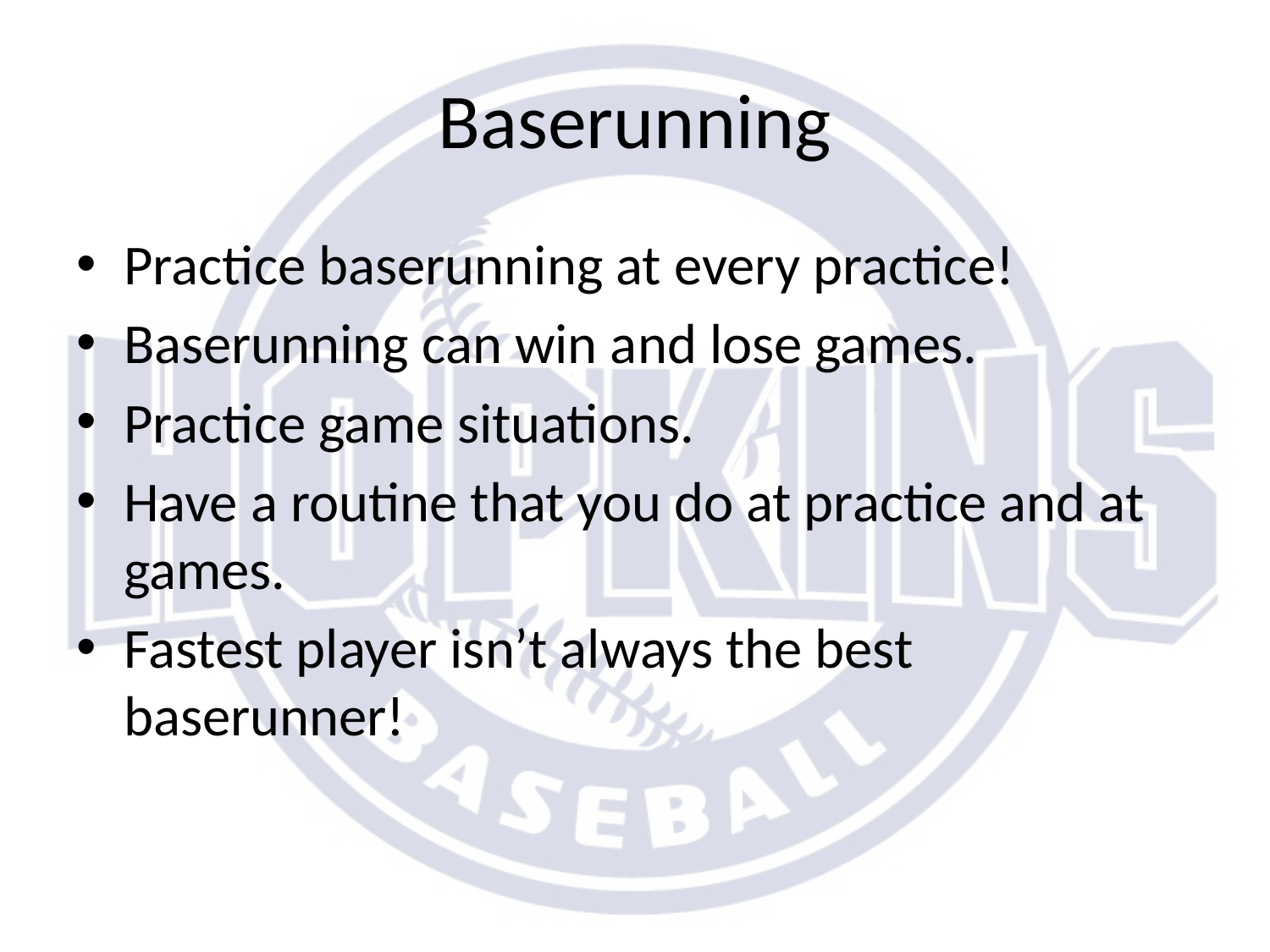

# Baserunning
Practice baserunning at every practice!
Baserunning can win and lose games.
Practice game situations.
Have a routine that you do at practice and at games.
Fastest player isn’t always the best baserunner!